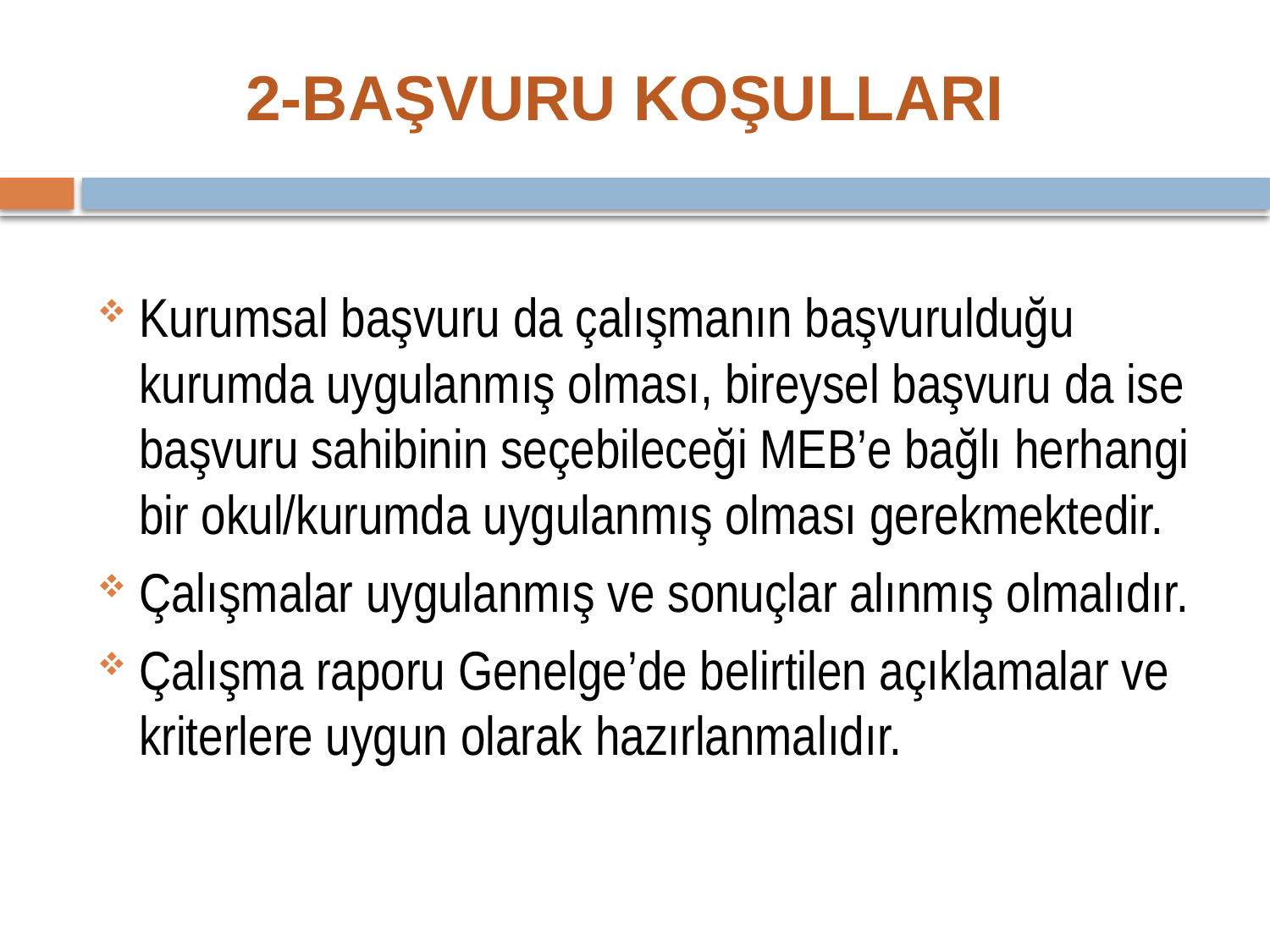

# 2-Başvuru koşullarI
Kurumsal başvuru da çalışmanın başvurulduğu kurumda uygulanmış olması, bireysel başvuru da ise başvuru sahibinin seçebileceği MEB’e bağlı herhangi bir okul/kurumda uygulanmış olması gerekmektedir.
Çalışmalar uygulanmış ve sonuçlar alınmış olmalıdır.
Çalışma raporu Genelge’de belirtilen açıklamalar ve kriterlere uygun olarak hazırlanmalıdır.